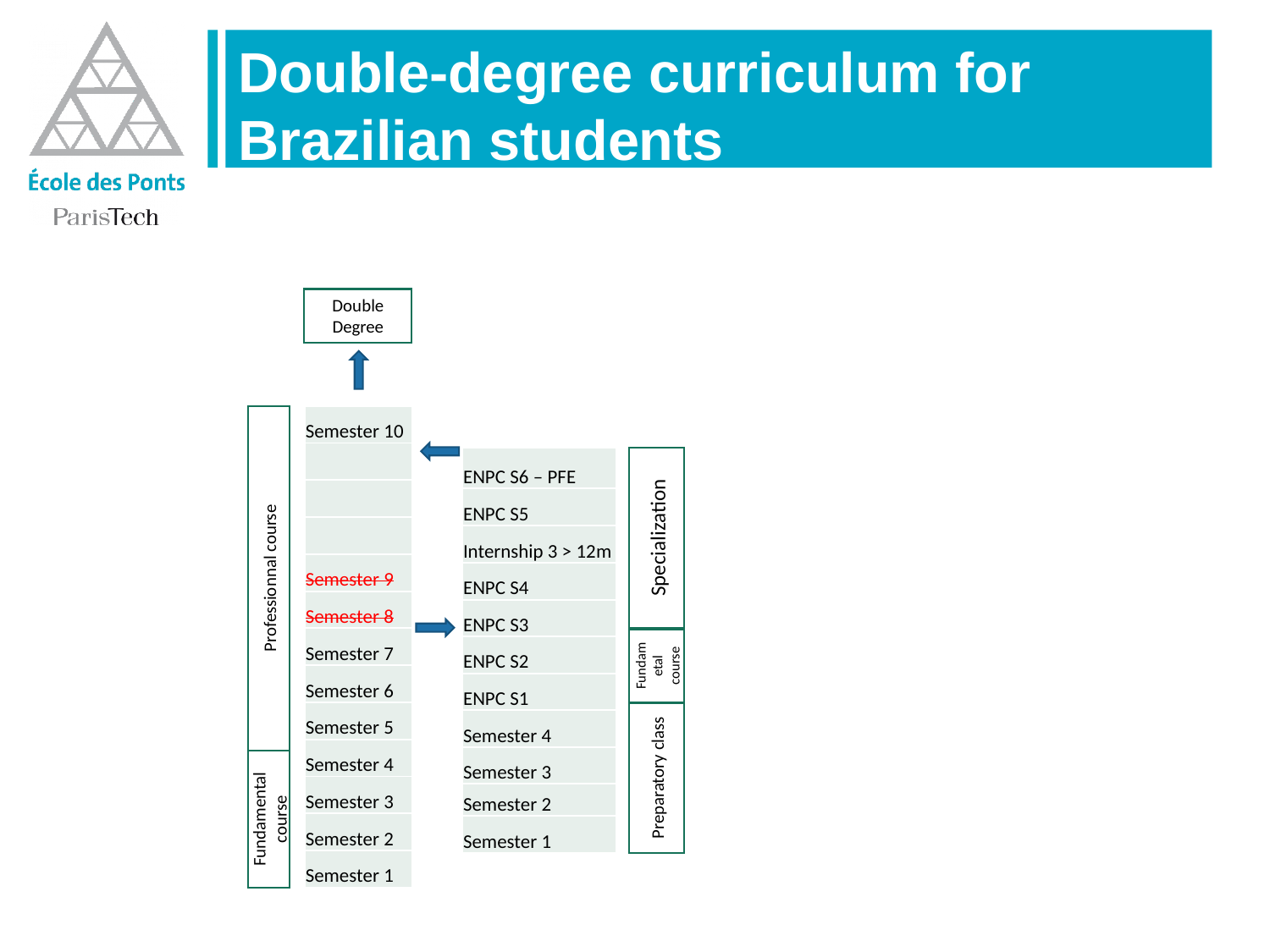

Double-degree curriculum for Brazilian students
Double Degree

Professionnal course
| Semester 10 |
| --- |
|  |
|  |
|  |
| Semester 9 |
| Semester 8 |
| Semester 7 |
| Semester 6 |
| Semester 5 |
| Semester 4 |
| Semester 3 |
| Semester 2 |
| Semester 1 |

Specialization
| ENPC S6 – PFE |
| --- |
| ENPC S5 |
| Internship 3 > 12m |
| ENPC S4 |
| ENPC S3 |
| ENPC S2 |
| ENPC S1 |
| Semester 4 |
| Semester 3 |
| Semester 2 |
| Semester 1 |

Fundametal course
Preparatory class
Fundamental course